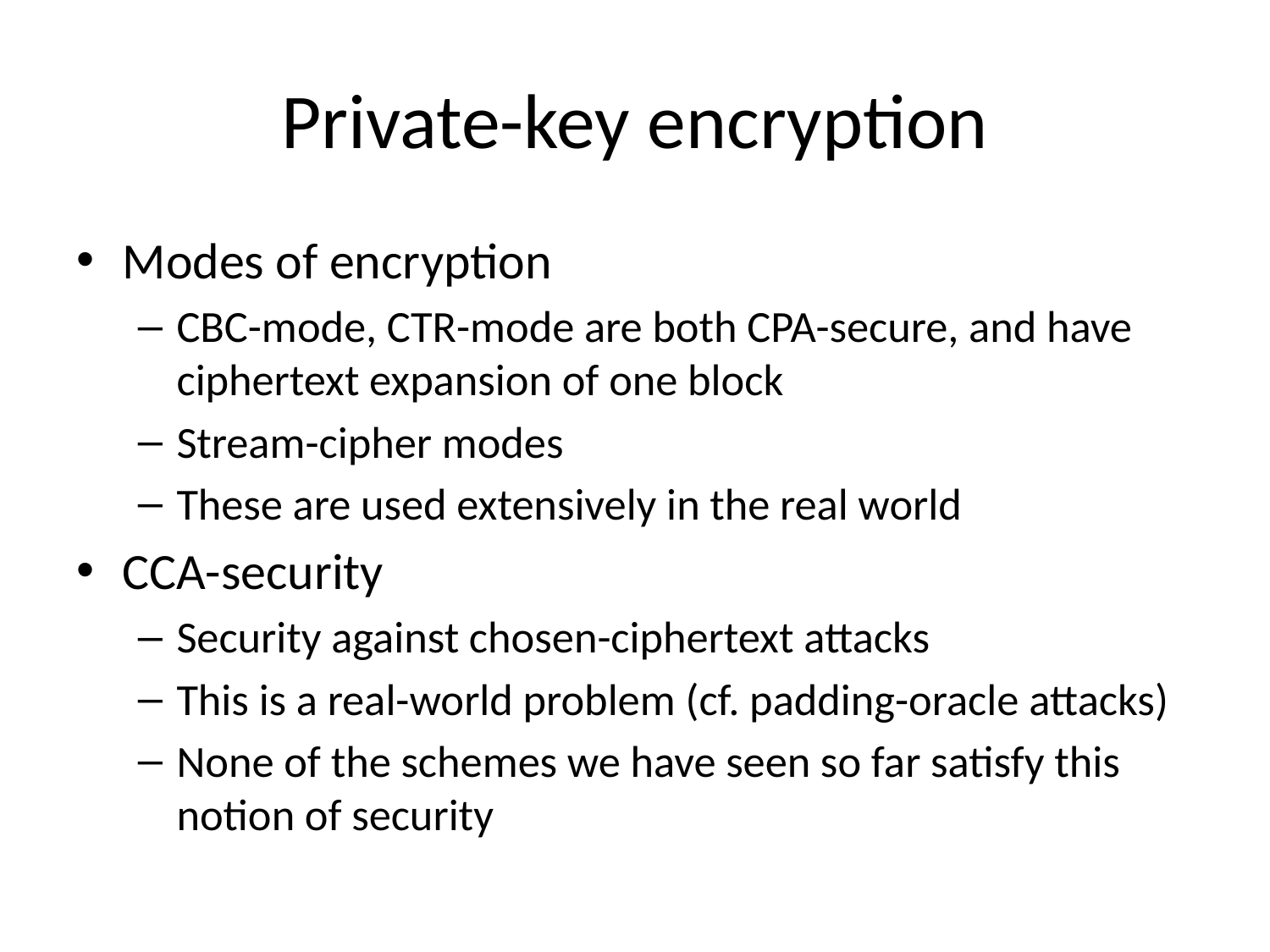

# Private-key encryption
Modes of encryption
CBC-mode, CTR-mode are both CPA-secure, and have ciphertext expansion of one block
Stream-cipher modes
These are used extensively in the real world
CCA-security
Security against chosen-ciphertext attacks
This is a real-world problem (cf. padding-oracle attacks)
None of the schemes we have seen so far satisfy this notion of security